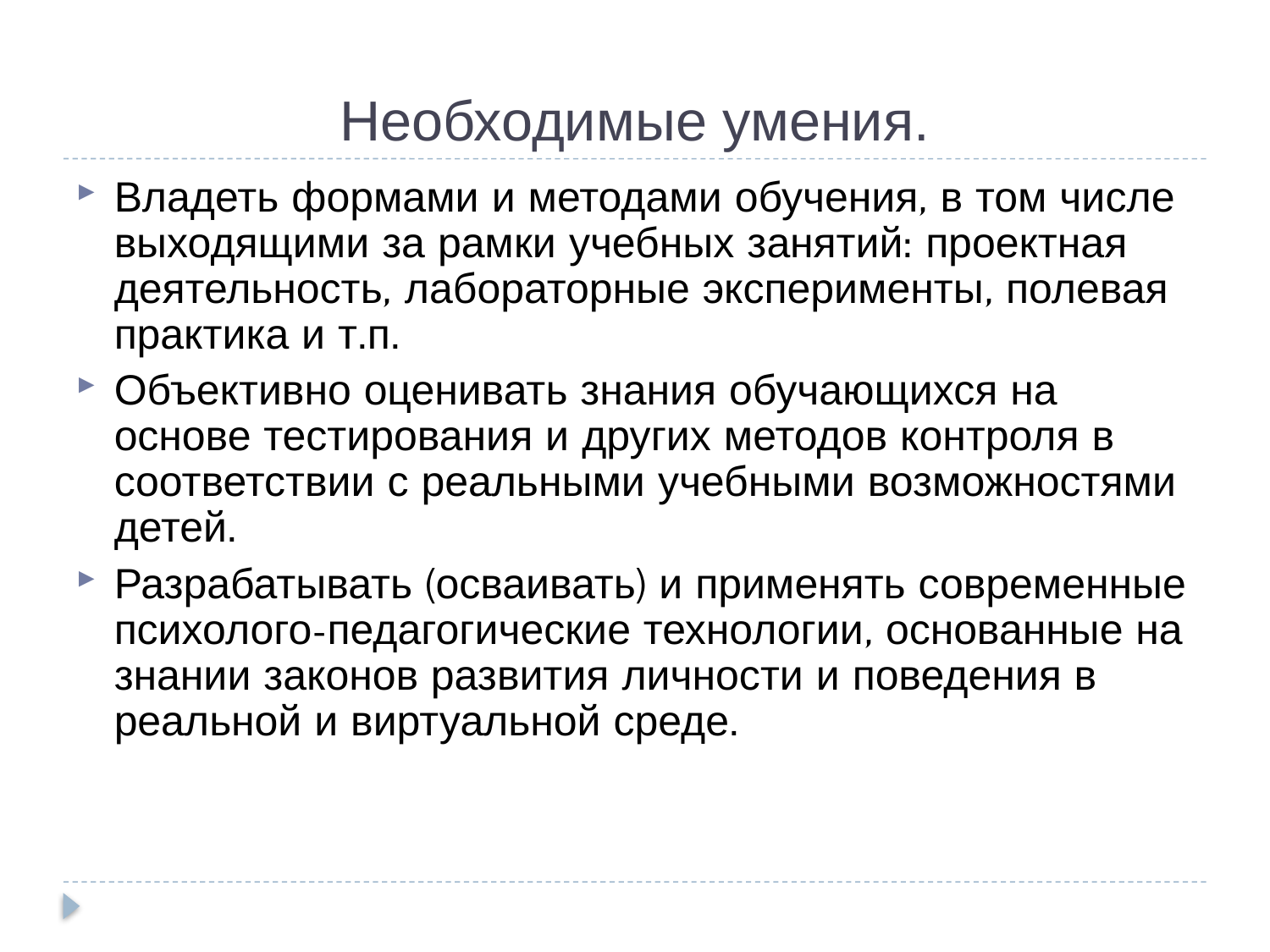

# Необходимые умения.
Владеть формами и методами обучения, в том числе выходящими за рамки учебных занятий: проектная деятельность, лабораторные эксперименты, полевая практика и т.п.
Объективно оценивать знания обучающихся на основе тестирования и других методов контроля в соответствии с реальными учебными возможностями детей.
Разрабатывать (осваивать) и применять современные психолого-педагогические технологии, основанные на знании законов развития личности и поведения в реальной и виртуальной среде.